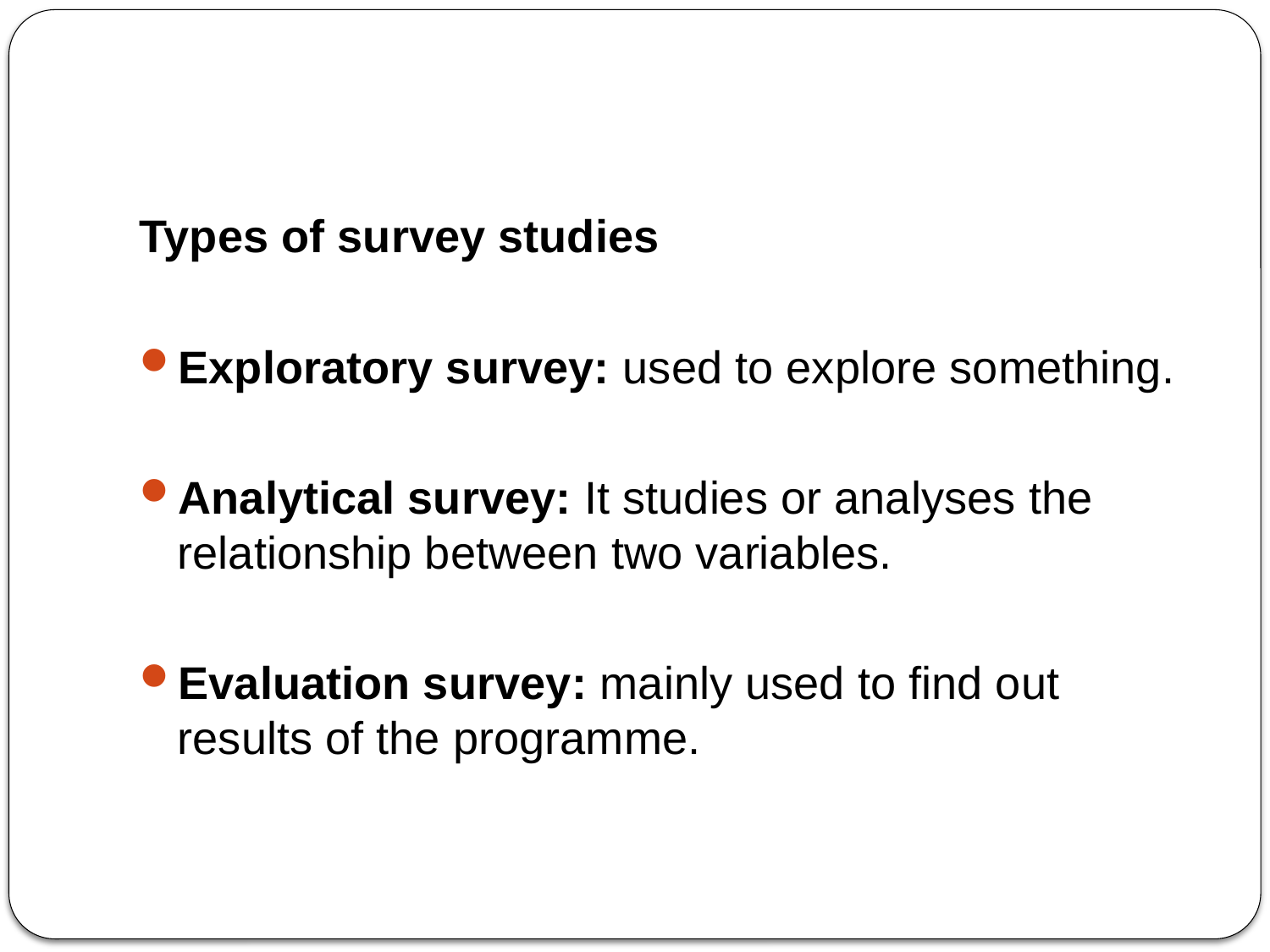

#
Types of survey studies

Exploratory survey: used to explore something.

Analytical survey: It studies or analyses the relationship between two variables.

Evaluation survey: mainly used to find out results of the programme.